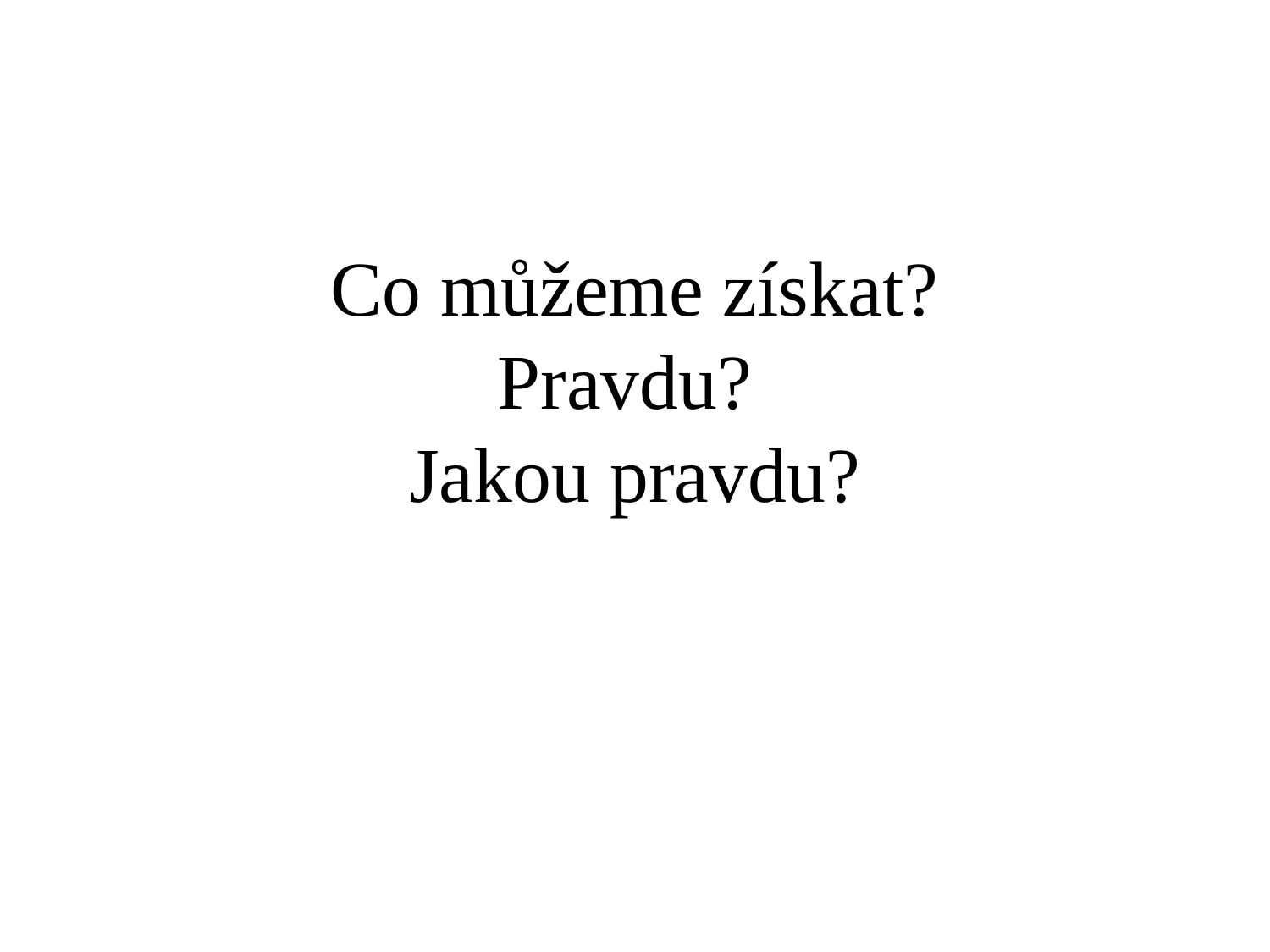

# Co můžeme získat?
Pravdu?
Jakou pravdu?